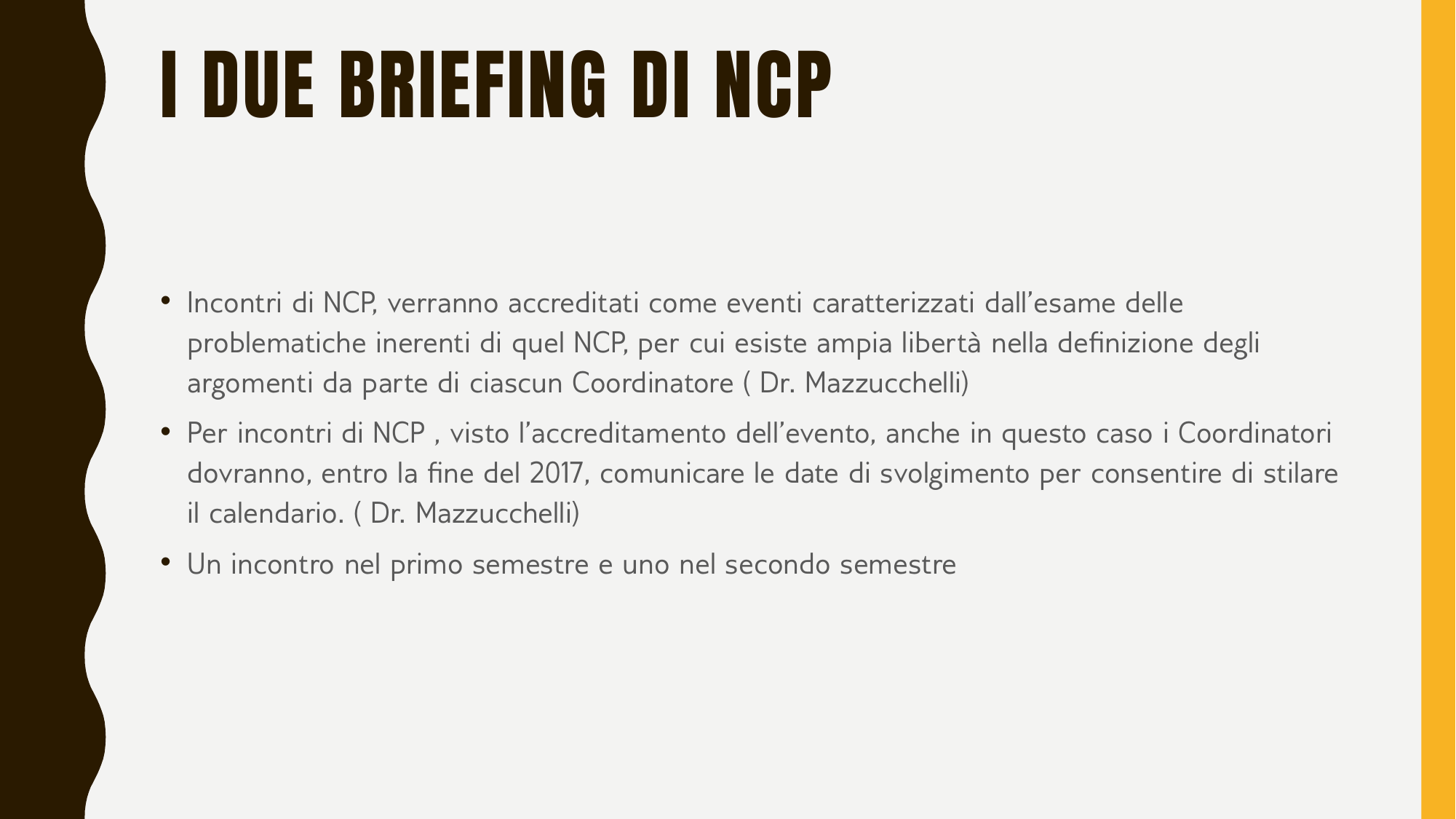

# I due briefing di ncp
Incontri di NCP, verranno accreditati come eventi caratterizzati dall’esame delle problematiche inerenti di quel NCP, per cui esiste ampia libertà nella definizione degli argomenti da parte di ciascun Coordinatore ( Dr. Mazzucchelli)
Per incontri di NCP , visto l’accreditamento dell’evento, anche in questo caso i Coordinatori dovranno, entro la fine del 2017, comunicare le date di svolgimento per consentire di stilare il calendario. ( Dr. Mazzucchelli)
Un incontro nel primo semestre e uno nel secondo semestre